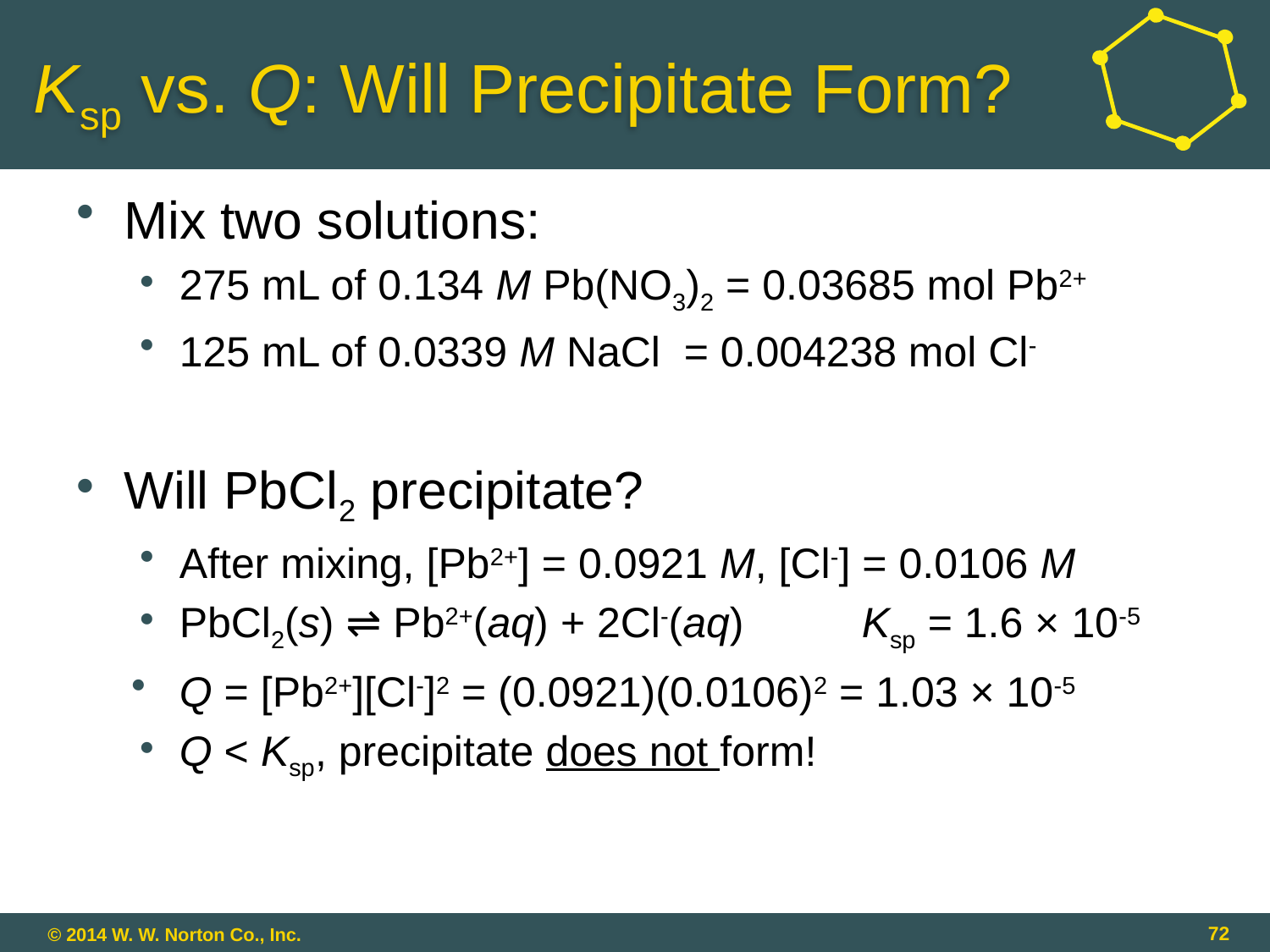

# Ksp vs. Q: Will Precipitate Form?
Mix two solutions:
275 mL of 0.134 M Pb(NO3)2 = 0.03685 mol Pb2+
125 mL of 0.0339 M NaCl  = 0.004238 mol Cl-

Will PbCl2 precipitate?
After mixing, [Pb2+] = 0.0921 M, [Cl-] = 0.0106 M
PbCl2(s) ⇌ Pb2+(aq) + 2Cl-(aq) 	    Ksp = 1.6 × 10-5
Q = [Pb2+][Cl-]2 = (0.0921)(0.0106)2 = 1.03 × 10-5
Q < Ksp, precipitate does not form!
72